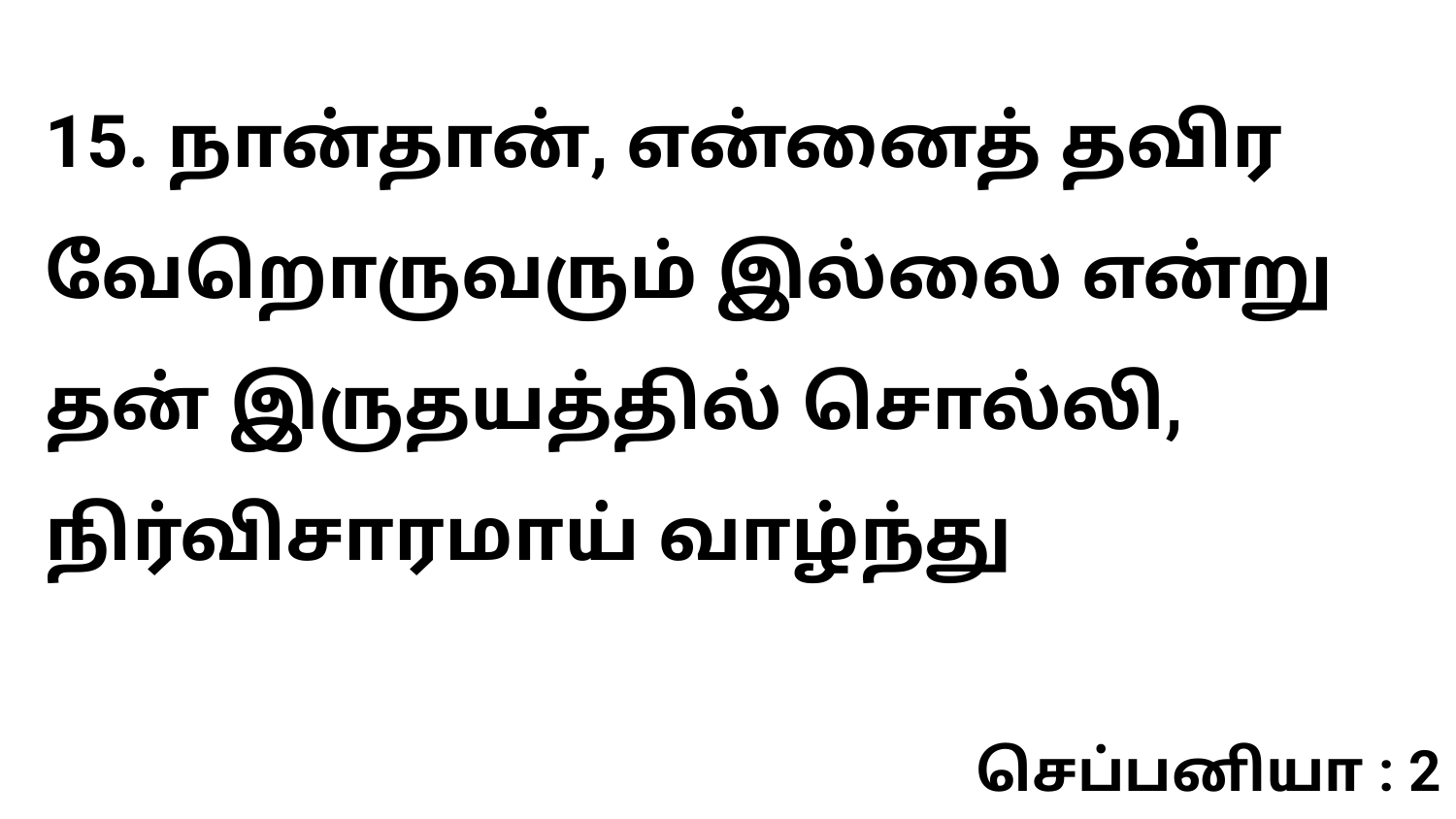

15. நான்தான், என்னைத் தவிர வேறொருவரும் இல்லை என்று தன் இருதயத்தில் சொல்லி, நிர்விசாரமாய் வாழ்ந்து
செப்பனியா : 2